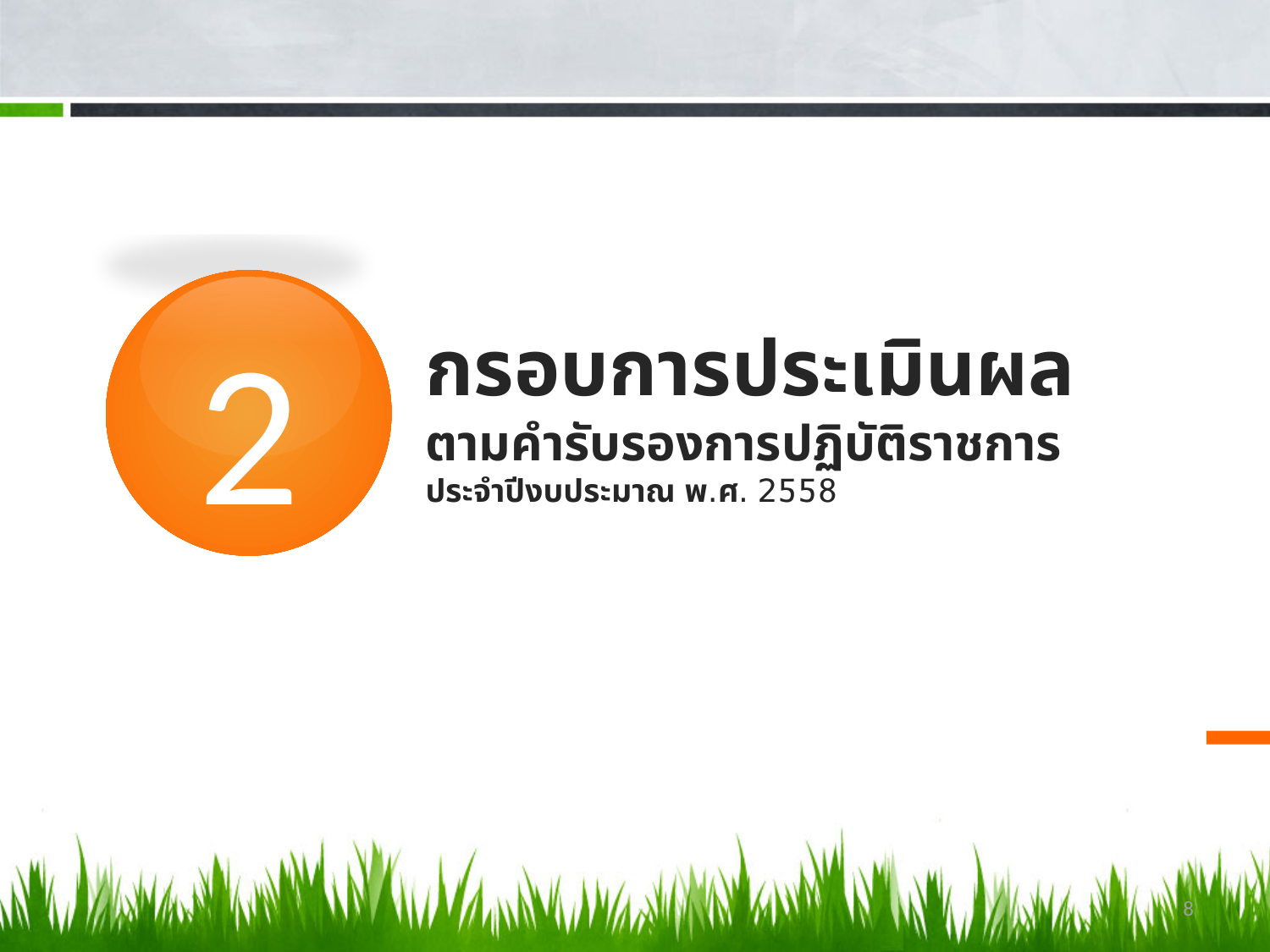

# กรอบการประเมินผล ตามคำรับรองการปฏิบัติราชการ ประจำปีงบประมาณ พ.ศ. 2558
2

8